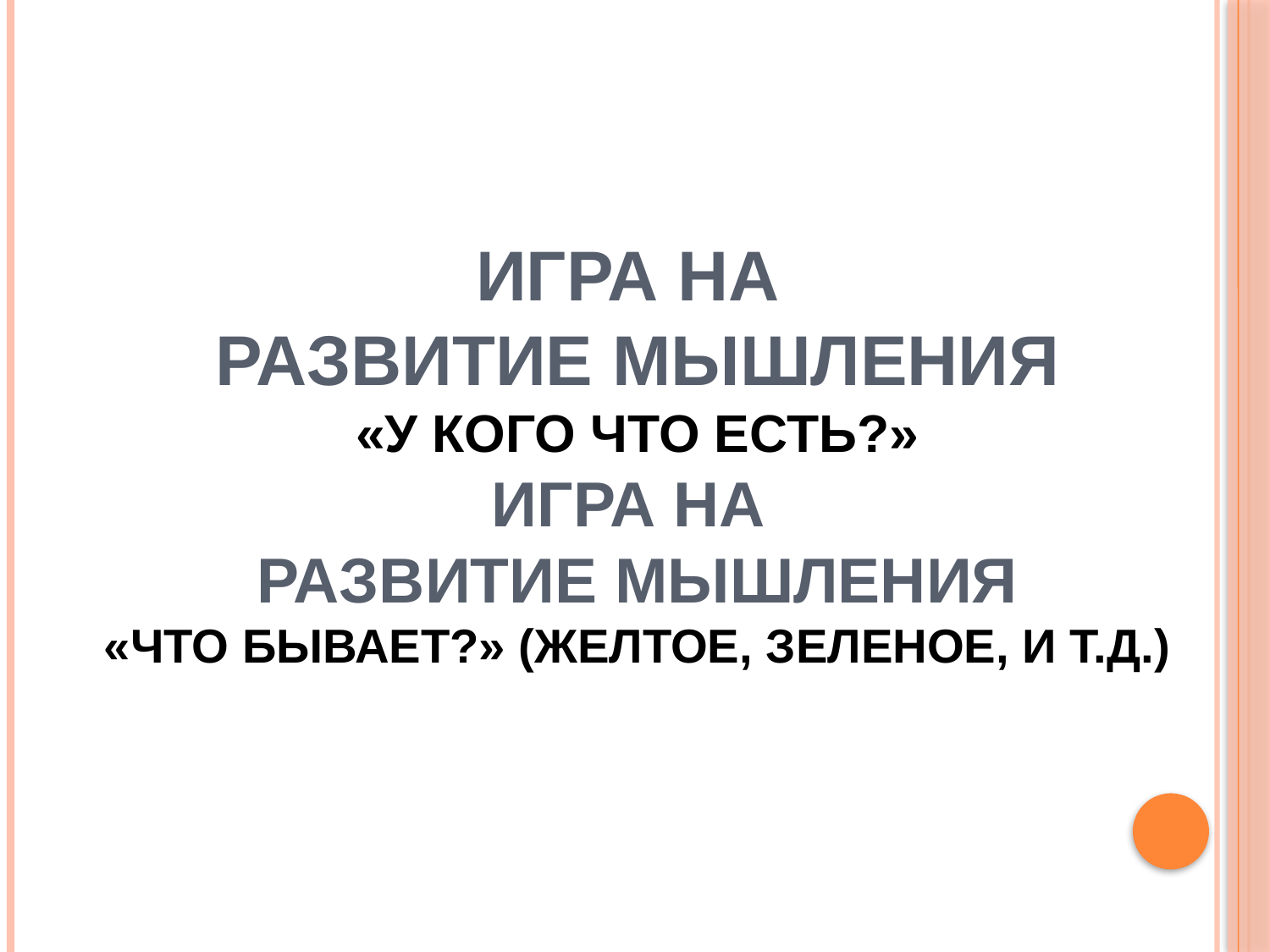

# ИГРА НА РАЗВИТИЕ МЫШЛЕНИЯ «У кого что есть?» ИГРА НА РАЗВИТИЕ МЫШЛЕНИЯ «Что бывает?» (желтое, зеленое, и т.д.)